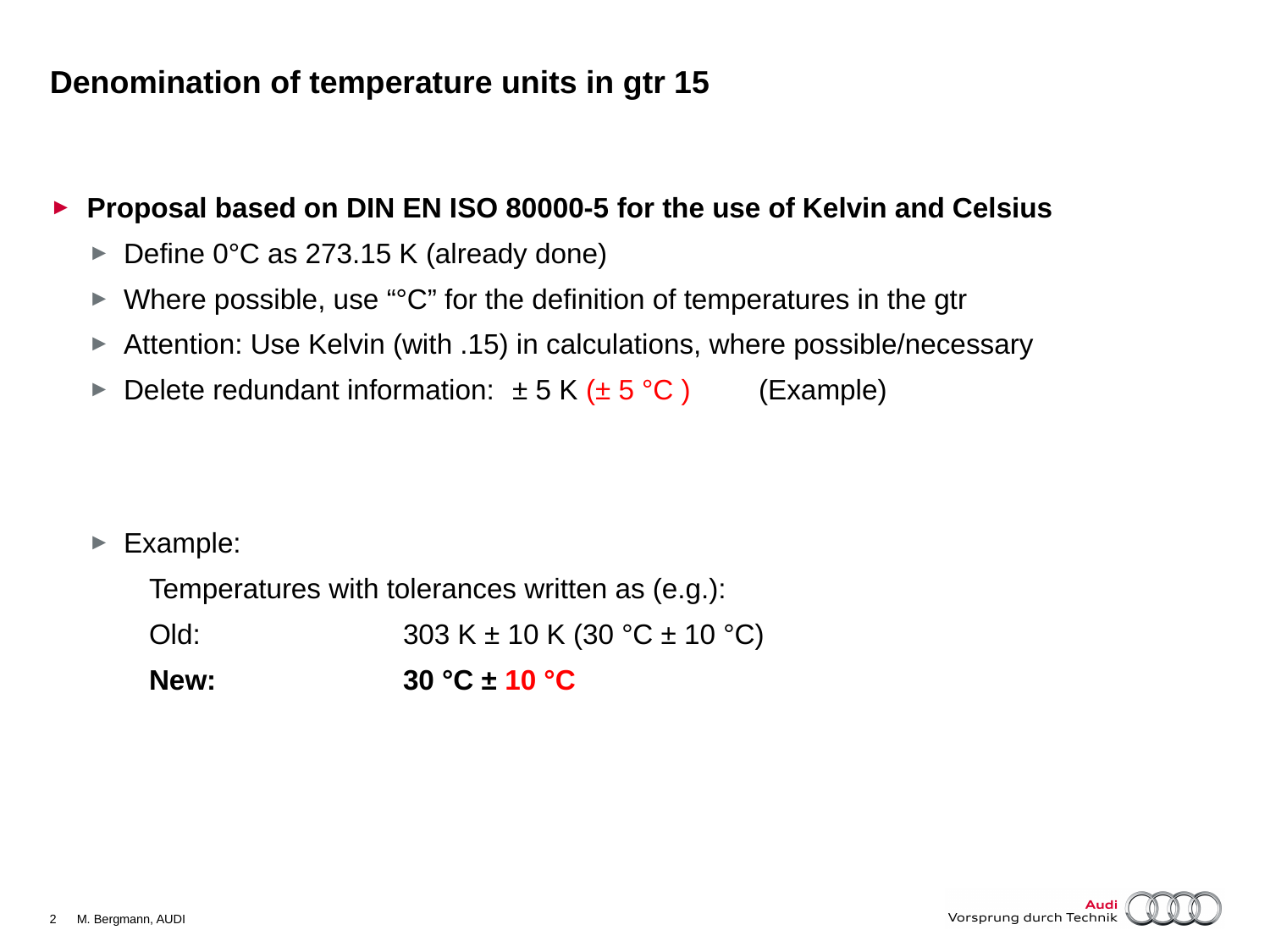

# Denomination of temperature units in gtr 15
Proposal based on DIN EN ISO 80000-5 for the use of Kelvin and Celsius
Define 0°C as 273.15 K (already done)
Where possible, use “°C” for the definition of temperatures in the gtr
Attention: Use Kelvin (with .15) in calculations, where possible/necessary
Delete redundant information: 	 ± 5 K (± 5 °C )	(Example)

Example:
Temperatures with tolerances written as (e.g.):
Old:		303 K ± 10 K (30 °C ± 10 °C)
New:		30 °C ± 10 °C
M. Bergmann, AUDI